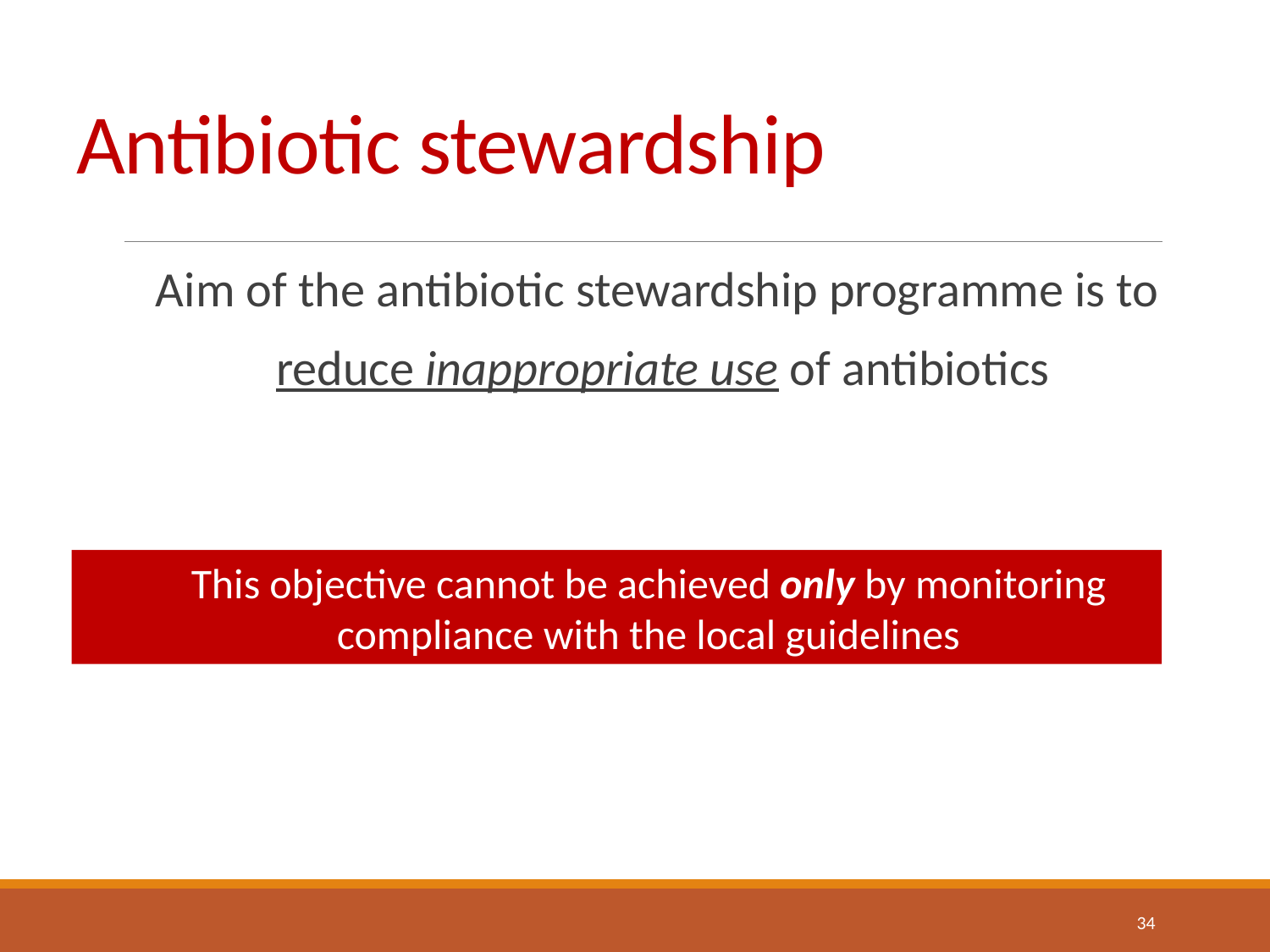

# Antibiotic stewardship
Aim of the antibiotic stewardship programme is to
reduce inappropriate use of antibiotics
This objective cannot be achieved only by monitoring compliance with the local guidelines
34